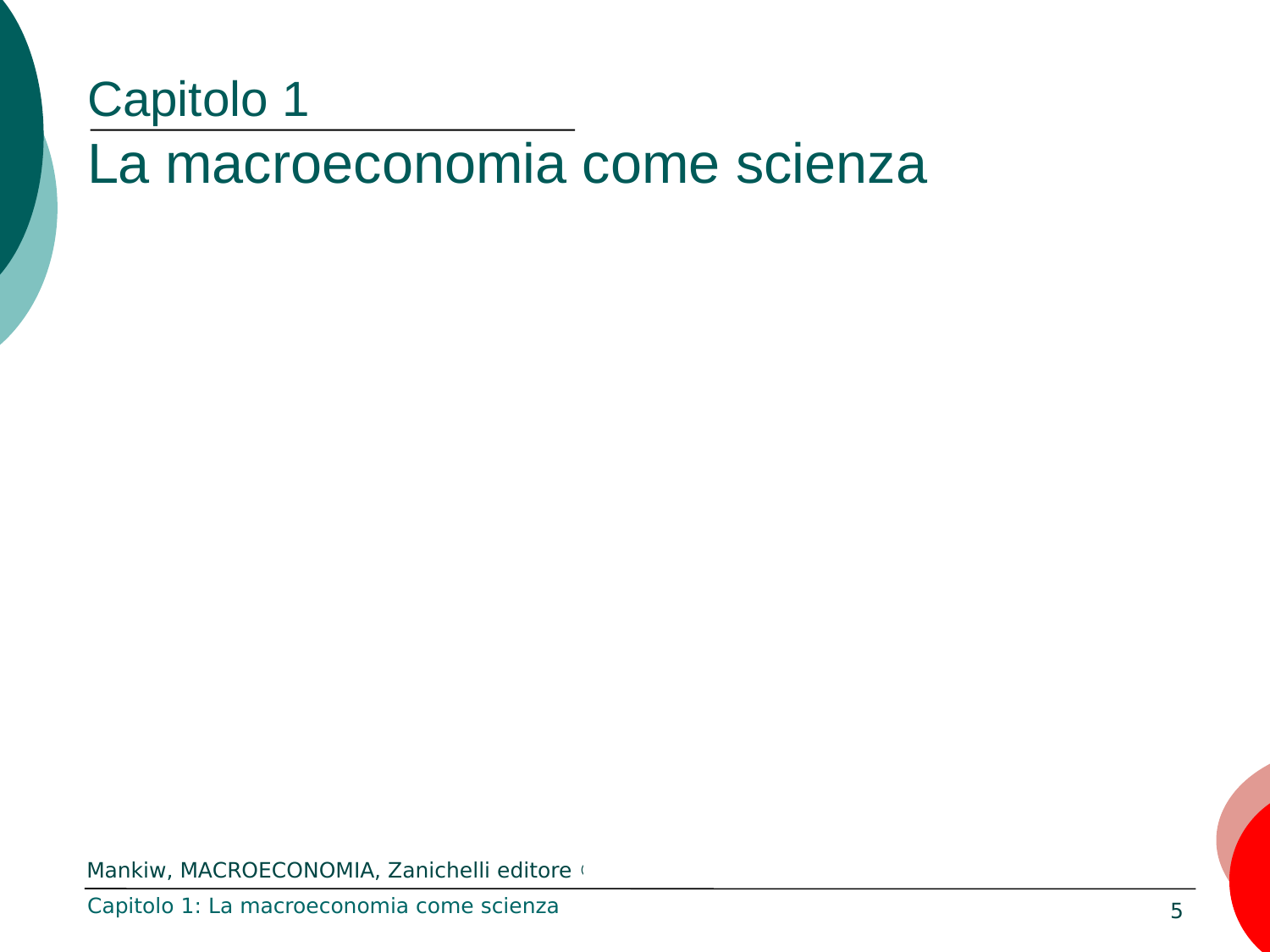

Capitolo 1
La macroeconomia come scienza

Capitolo 1: La macroeconomia come scienza